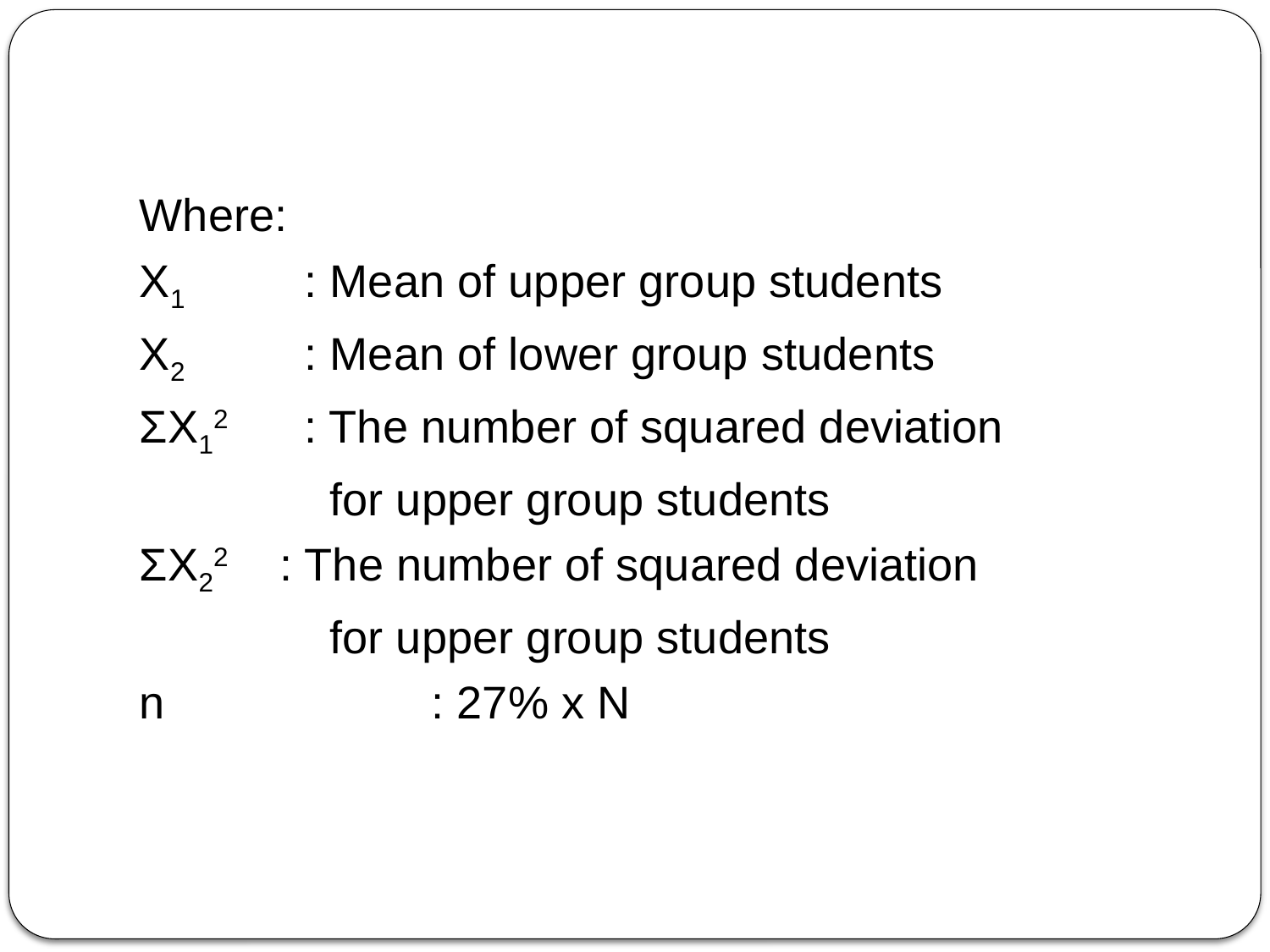

Where:
X1	: Mean of upper group students
X2	: Mean of lower group students
ΣX12	: The number of squared deviation
               for upper group students
ΣX22       : The number of squared deviation
               for upper group students
n 		: 27% x N